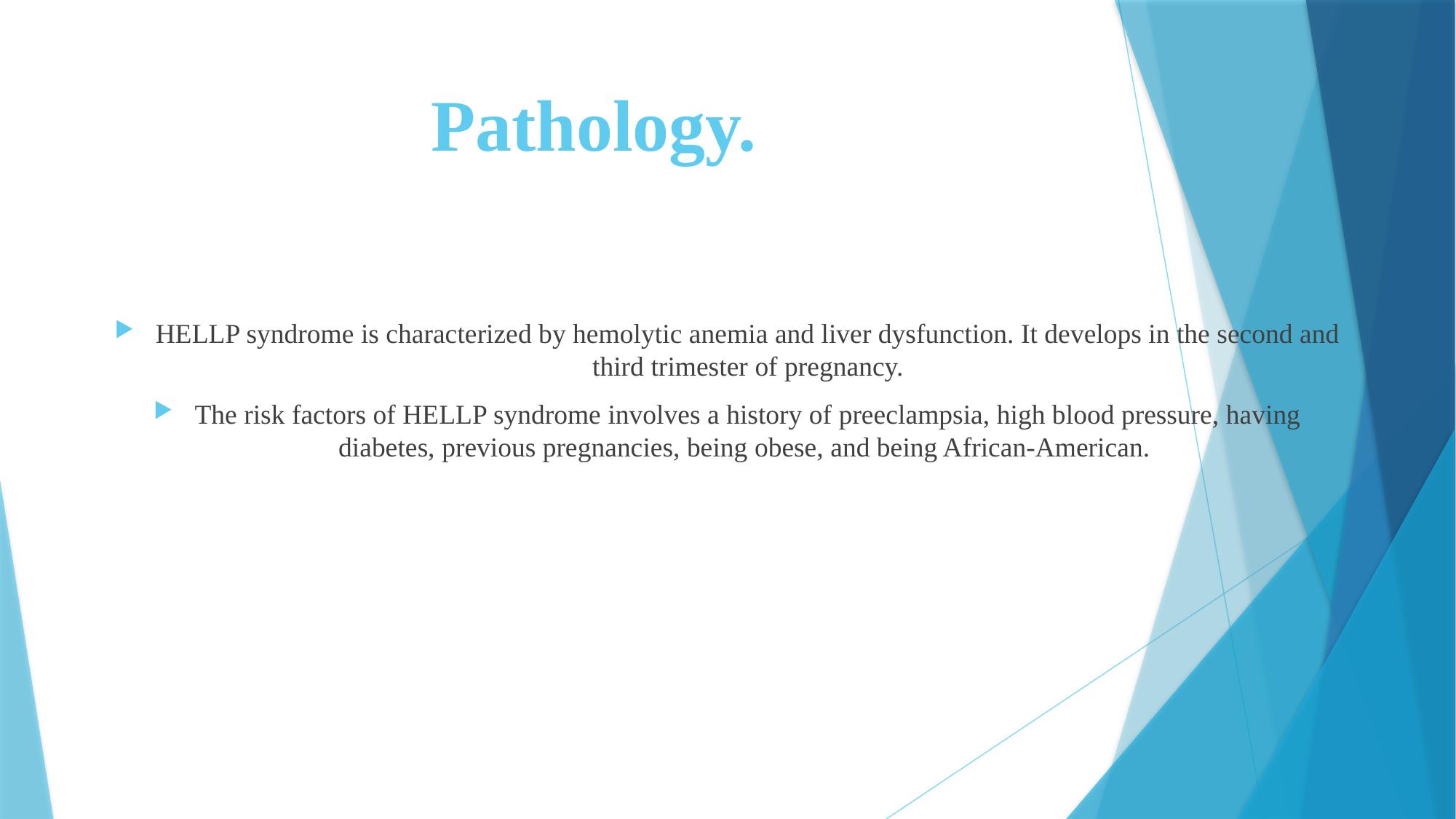

# Pathology.
HELLP syndrome is characterized by hemolytic anemia and liver dysfunction. It develops in the second and third trimester of pregnancy.
The risk factors of HELLP syndrome involves a history of preeclampsia, high blood pressure, having diabetes, previous pregnancies, being obese, and being African-American.